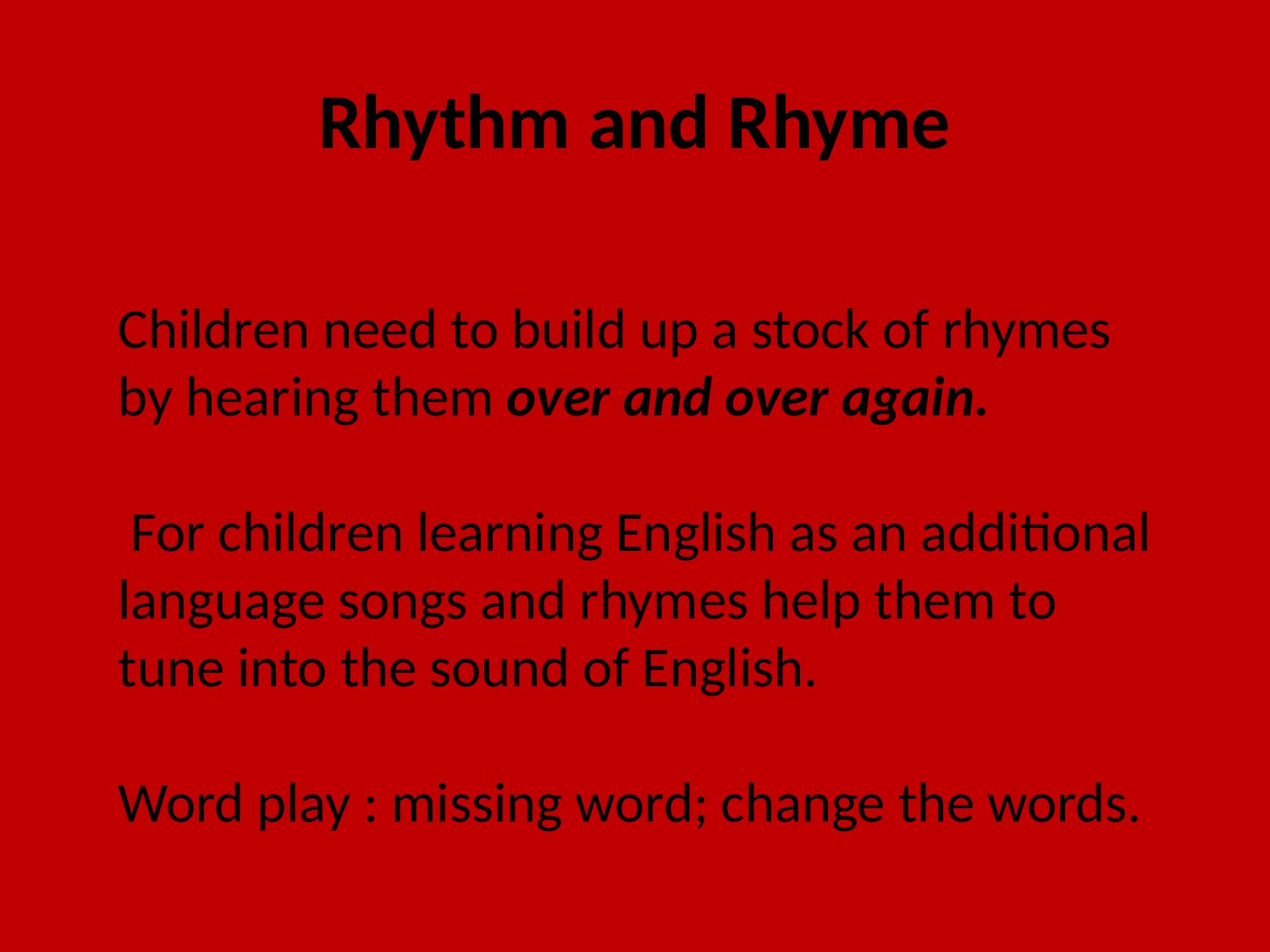

# Rhythm and Rhyme

Children need to build up a stock of rhymes by hearing them over and over again.

 For children learning English as an additional language songs and rhymes help them to tune into the sound of English.

Word play : missing word; change the words.